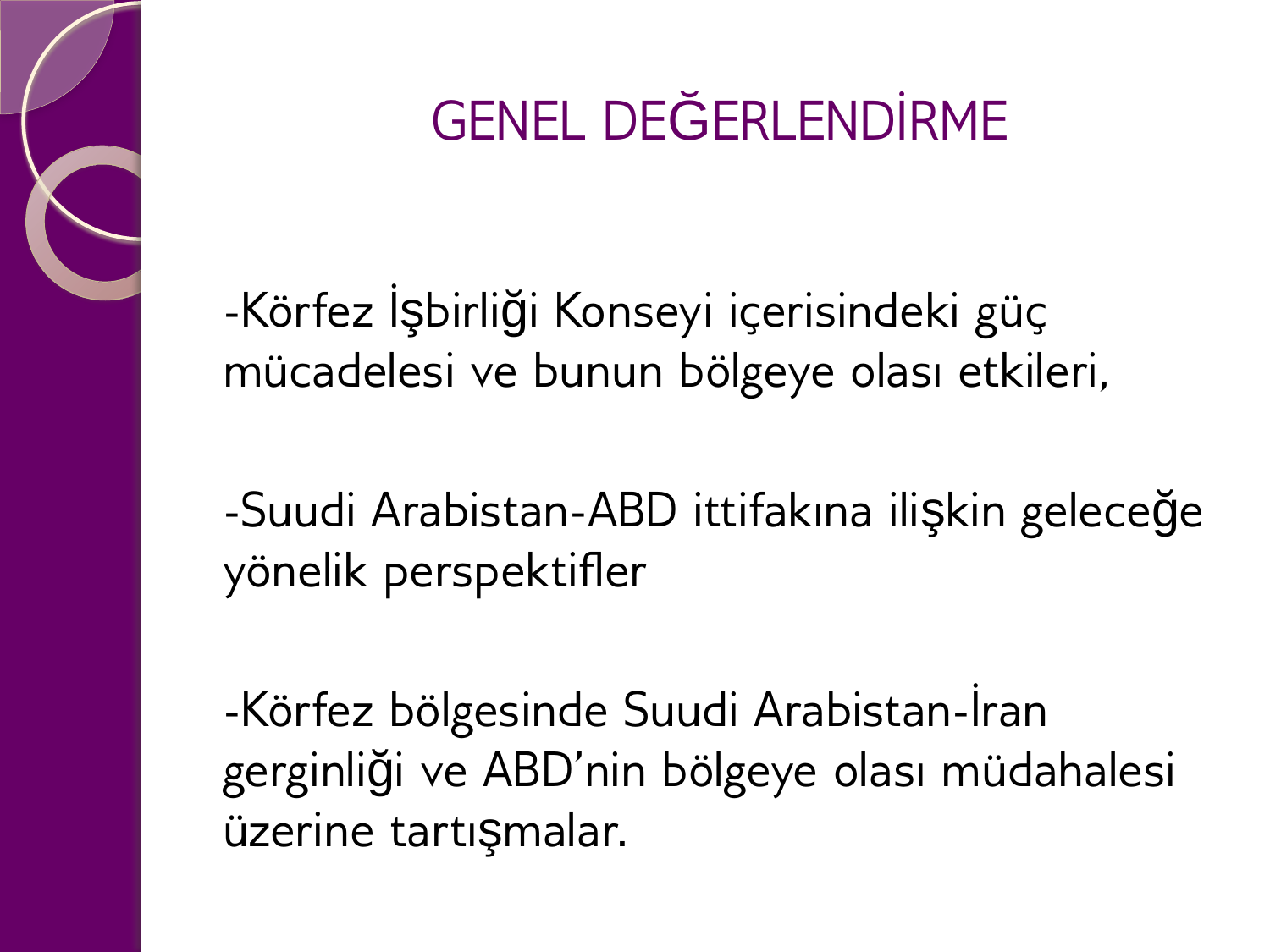

# GENEL DEĞERLENDİRME

-Körfez İşbirliği Konseyi içerisindeki güç mücadelesi ve bunun bölgeye olası etkileri,

-Suudi Arabistan-ABD ittifakına ilişkin geleceğe yönelik perspektifler

-Körfez bölgesinde Suudi Arabistan-İran gerginliği ve ABD’nin bölgeye olası müdahalesi üzerine tartışmalar.